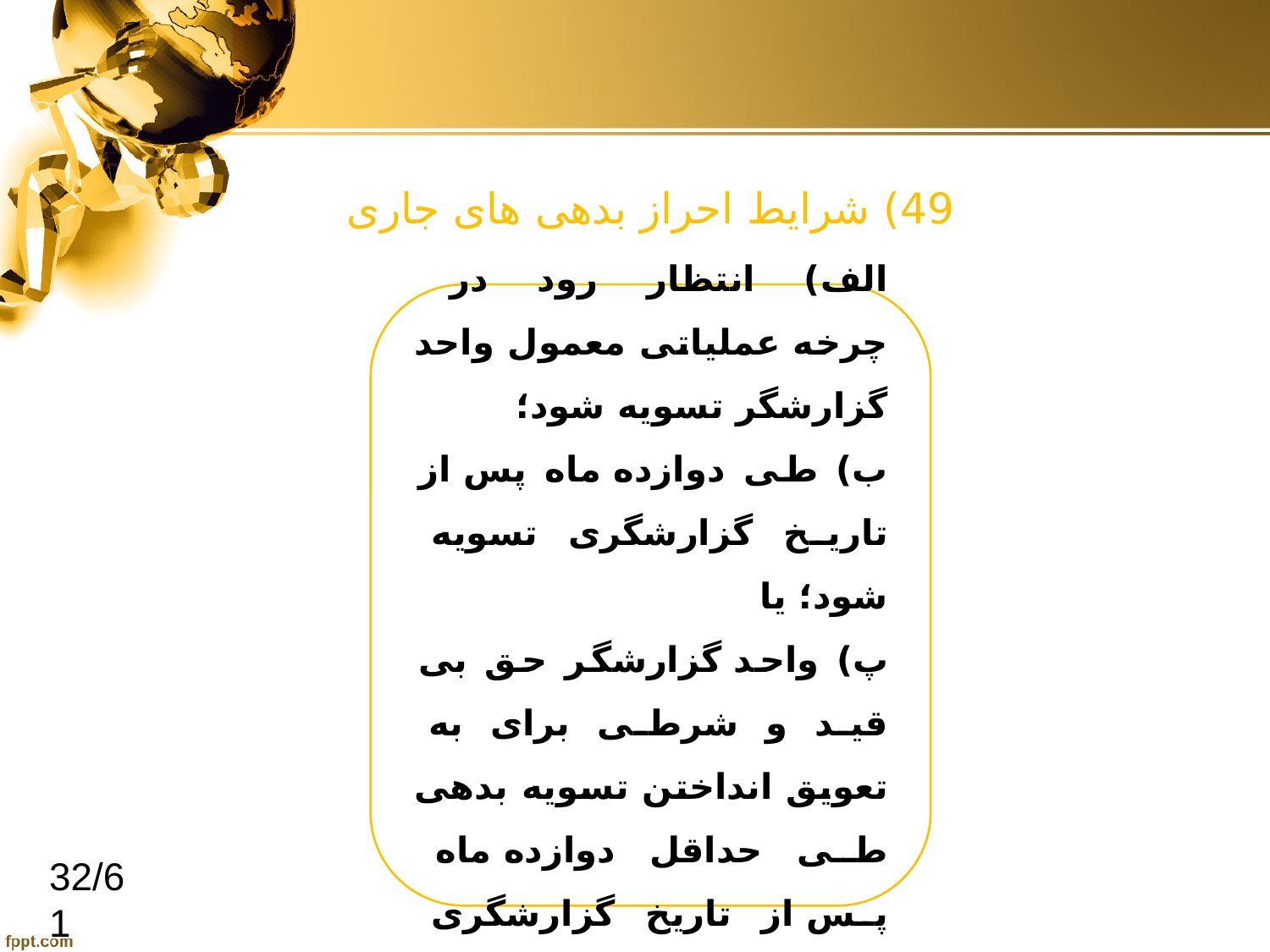

49) شرايط احراز بدهی های جاری

الف) انتظار رود در چرخه عملیاتی معمول واحد گزارشگر تسویه شود؛
ب) طی دوازده‌ ماه پس از تاریخ گزارشگری تسویه شود؛ یا
پ) واحد گزارشگر حق بی قید و شرطی برای به تعویق انداختن تسویه بدهی طی حداقل دوازده‌ ماه پس از تاریخ گزارشگری نداشته باشد.
32/61